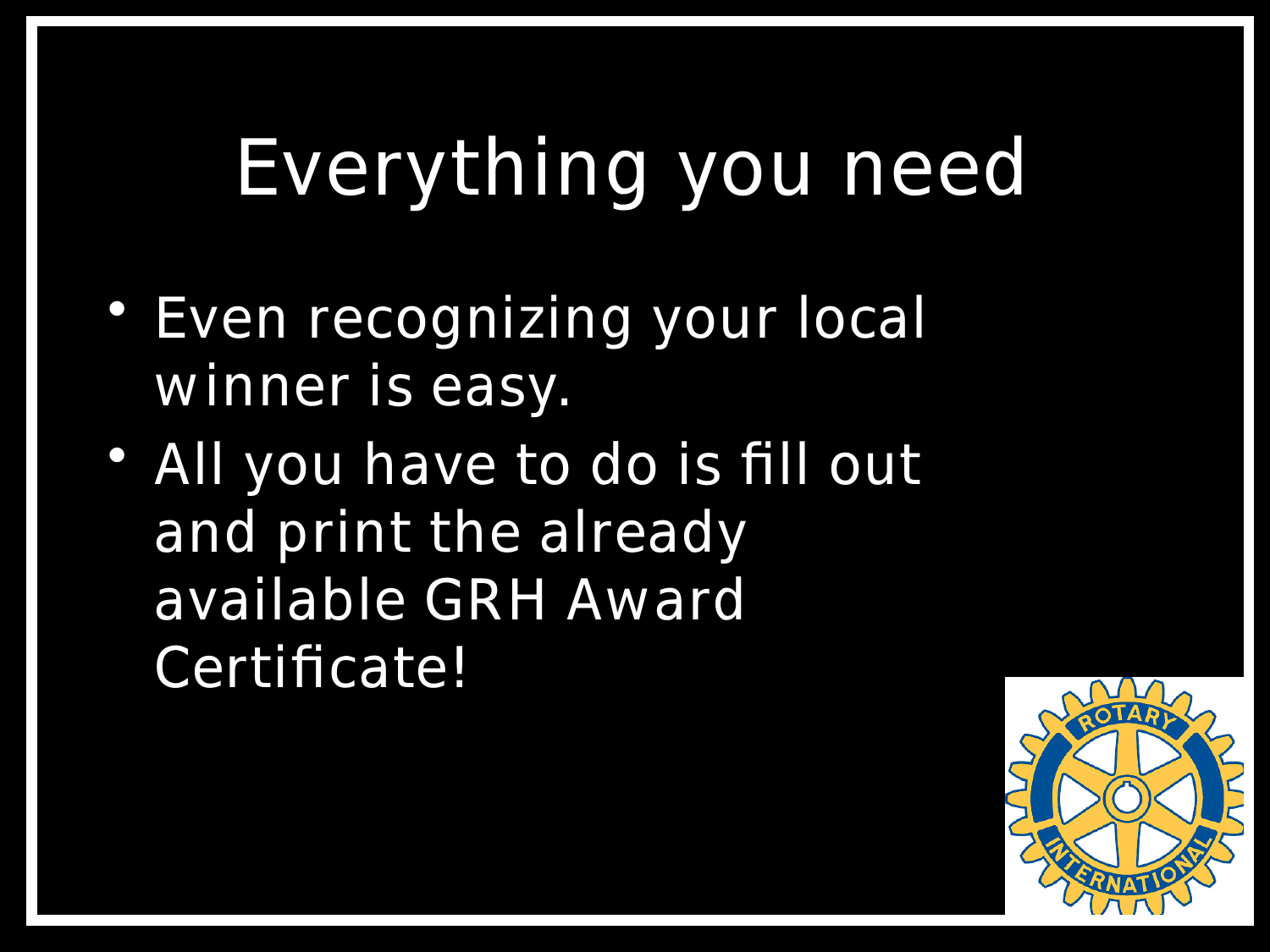

# Everything you need
Even recognizing your local winner is easy.
All you have to do is fill out and print the already available GRH Award Certificate!